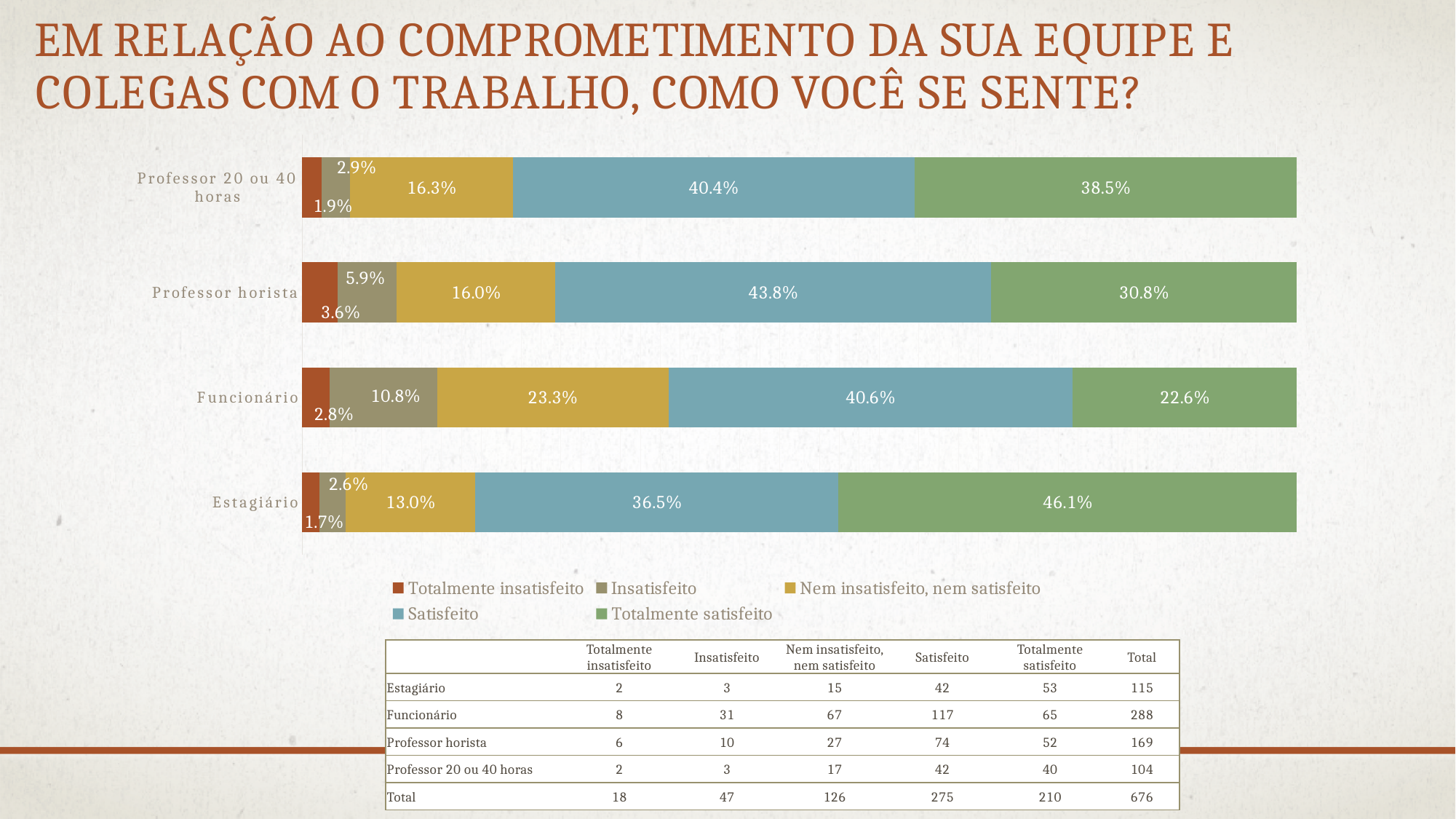

# Em relação ao comprometimento da sua equipe e colegas com o trabalho, como você se sente?

### Chart

| Category | Totalmente insatisfeito | Insatisfeito | Nem insatisfeito, nem satisfeito | Satisfeito | Totalmente satisfeito |
|---|---|---|---|---|---|
| Estagiário | 0.017391304347826087 | 0.026086956521739132 | 0.13043478260869565 | 0.3652173913043478 | 0.4608695652173913 |
| Funcionário | 0.027777777777777776 | 0.1076388888888889 | 0.2326388888888889 | 0.40625 | 0.22569444444444442 |
| Professor horista | 0.03550295857988166 | 0.05917159763313609 | 0.15976331360946747 | 0.43786982248520706 | 0.3076923076923077 |
| Professor 20 ou 40 horas | 0.019230769230769232 | 0.028846153846153844 | 0.16346153846153846 | 0.40384615384615385 | 0.3846153846153846 |
|  | Totalmente insatisfeito | Insatisfeito | Nem insatisfeito, nem satisfeito | Satisfeito | Totalmente satisfeito | Total |
| --- | --- | --- | --- | --- | --- | --- |
| Estagiário | 2 | 3 | 15 | 42 | 53 | 115 |
| Funcionário | 8 | 31 | 67 | 117 | 65 | 288 |
| Professor horista | 6 | 10 | 27 | 74 | 52 | 169 |
| Professor 20 ou 40 horas | 2 | 3 | 17 | 42 | 40 | 104 |
| Total | 18 | 47 | 126 | 275 | 210 | 676 |